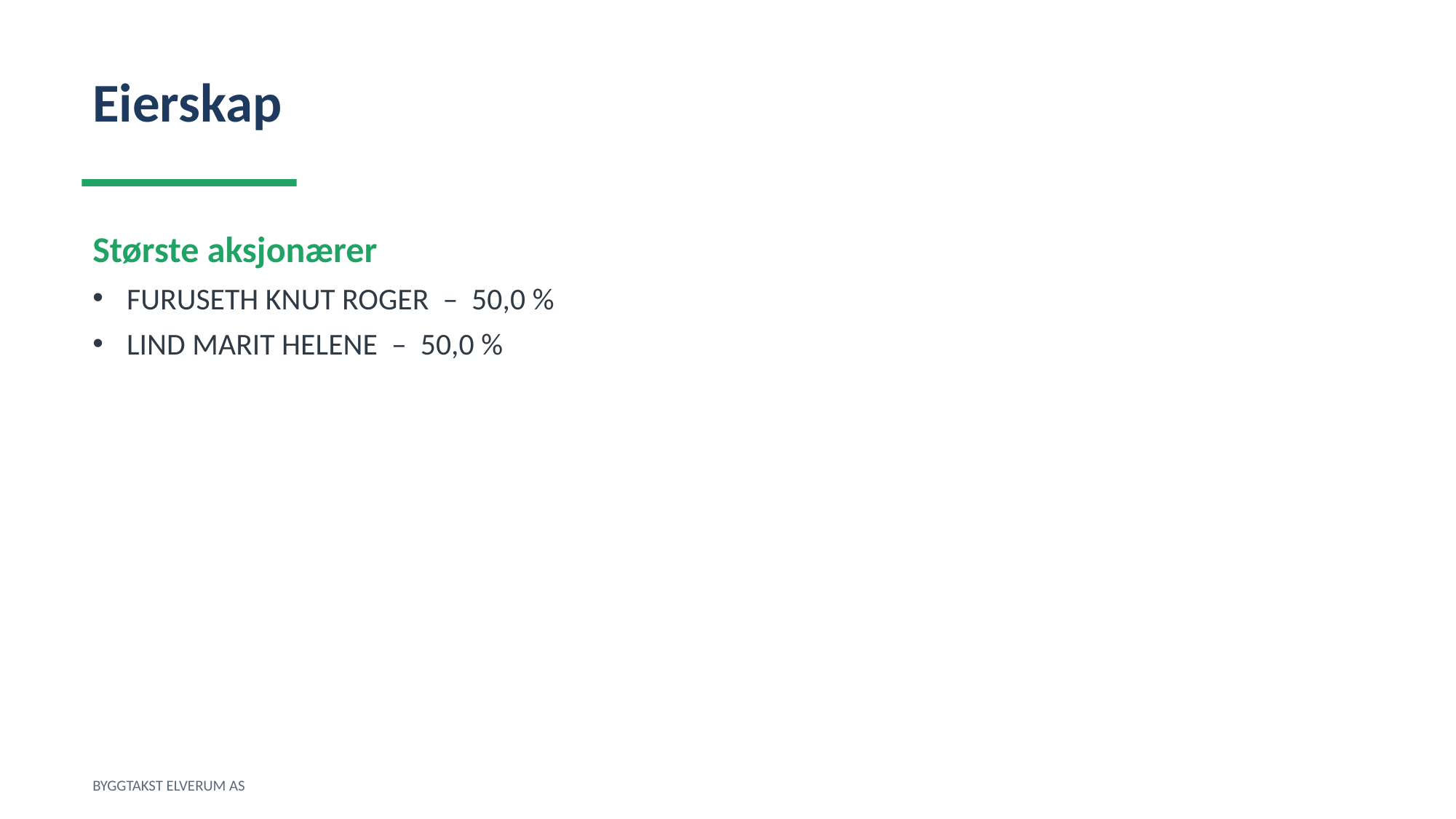

Eierskap

Største aksjonærer
FURUSETH KNUT ROGER  –  50,0 %
LIND MARIT HELENE  –  50,0 %
BYGGTAKST ELVERUM AS